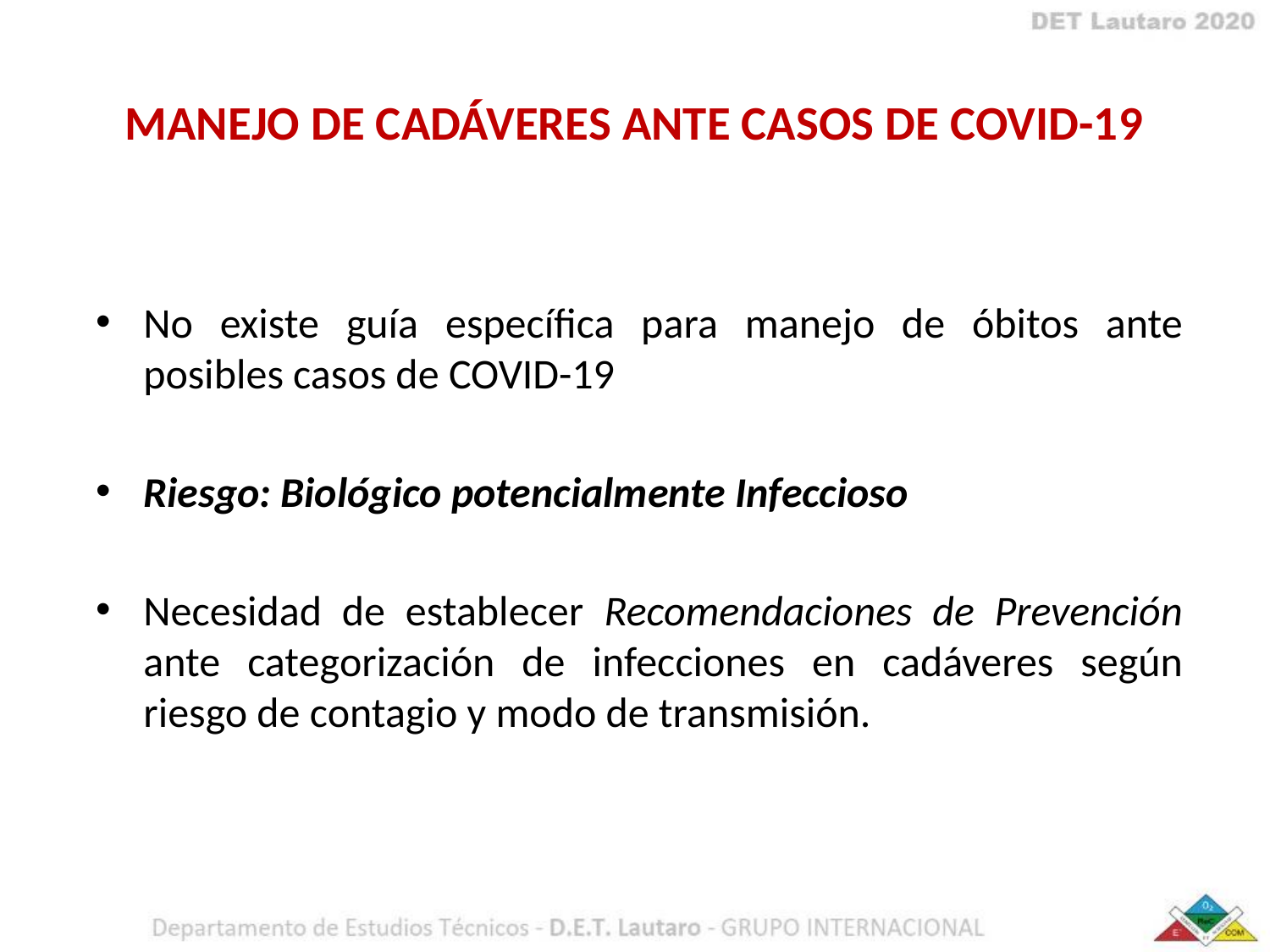

MANEJO DE CADÁVERES ANTE CASOS DE COVID-19
No existe guía específica para manejo de óbitos ante posibles casos de COVID-19

Riesgo: Biológico potencialmente Infeccioso

Necesidad de establecer Recomendaciones de Prevención ante categorización de infecciones en cadáveres según riesgo de contagio y modo de transmisión.